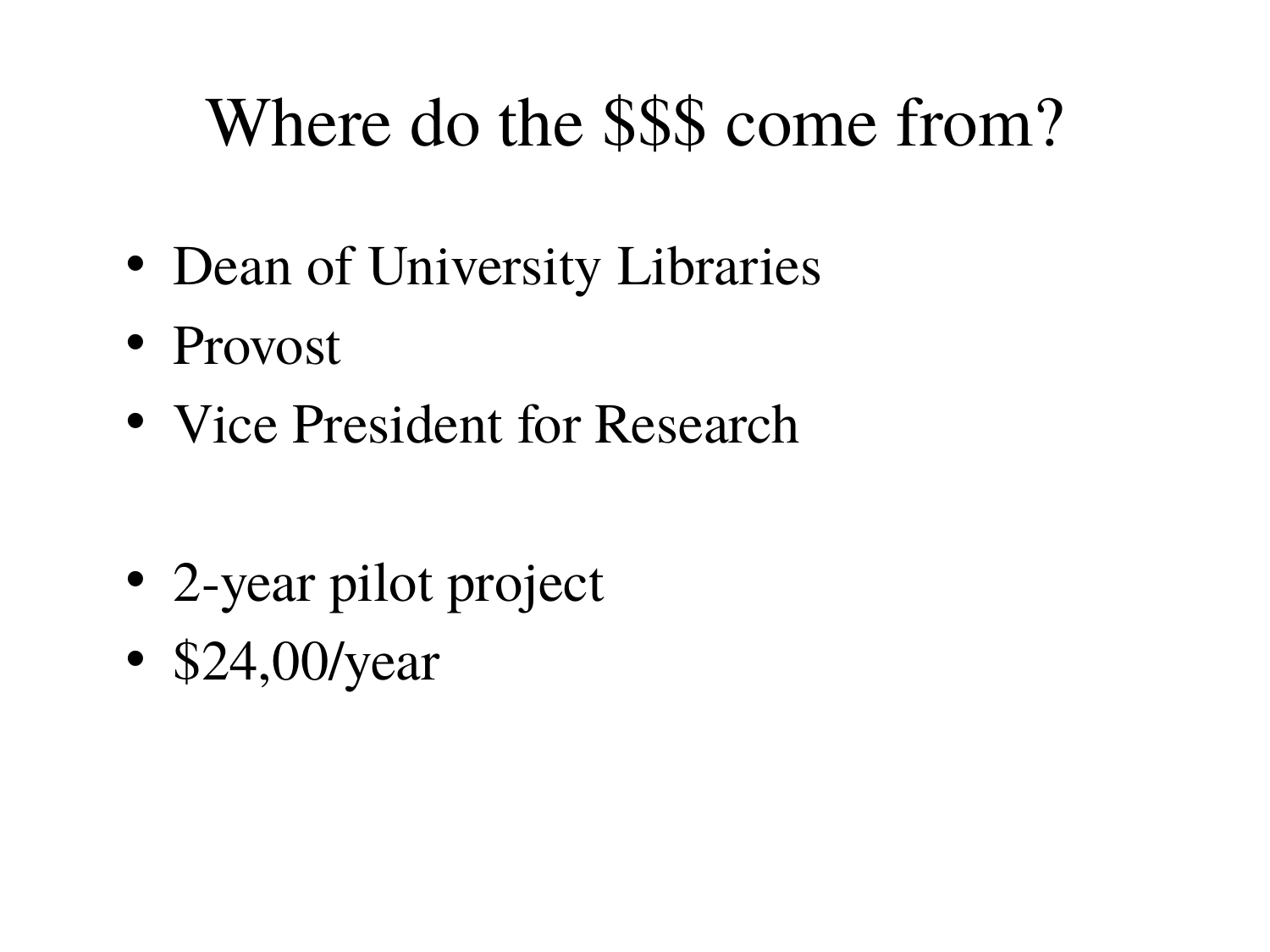

# Where do the $$$ come from?
Dean of University Libraries
Provost
Vice President for Research

2-year pilot project
$24,00/year